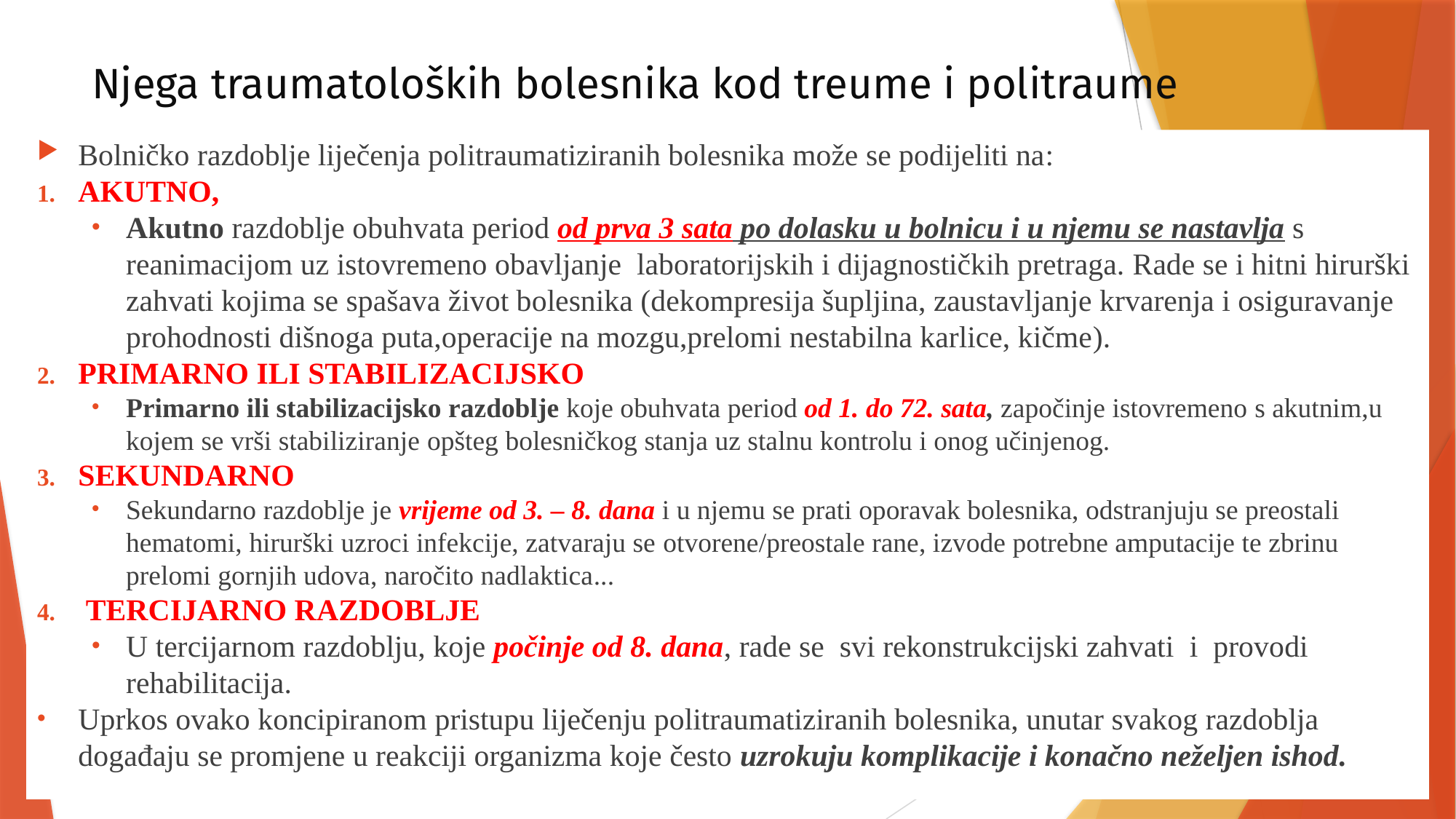

# Njega traumatoloških bolesnika kod treume i politraume
Bolničko razdoblje liječenja politraumatiziranih bolesnika može se podijeliti na:
AKUTNO,
Akutno razdoblje obuhvata period od prva 3 sata po dolasku u bolnicu i u njemu se nastavlja s reanimacijom uz istovremeno obavljanje  laboratorijskih i dijagnostičkih pretraga. Rade se i hitni hirurški zahvati kojima se spašava život bolesnika (dekompresija šupljina, zaustavljanje krvarenja i osiguravanje prohodnosti dišnoga puta,operacije na mozgu,prelomi nestabilna karlice, kičme).
PRIMARNO ILI STABILIZACIJSKO
Primarno ili stabilizacijsko razdoblje koje obuhvata period od 1. do 72. sata, započinje istovremeno s akutnim,u kojem se vrši stabiliziranje opšteg bolesničkog stanja uz stalnu kontrolu i onog učinjenog.
SEKUNDARNO
Sekundarno razdoblje je vrijeme od 3. – 8. dana i u njemu se prati oporavak bolesnika, odstranjuju se preostali hematomi, hirurški uzroci infekcije, zatvaraju se otvorene/preostale rane, izvode potrebne amputacije te zbrinu prelomi gornjih udova, naročito nadlaktica...
 Tercijarno razdoblje
U tercijarnom razdoblju, koje počinje od 8. dana, rade se  svi rekonstrukcijski zahvati  i  provodi rehabilitacija.
Uprkos ovako koncipiranom pristupu liječenju politraumatiziranih bolesnika, unutar svakog razdoblja događaju se promjene u reakciji organizma koje često uzrokuju komplikacije i konačno neželjen ishod.